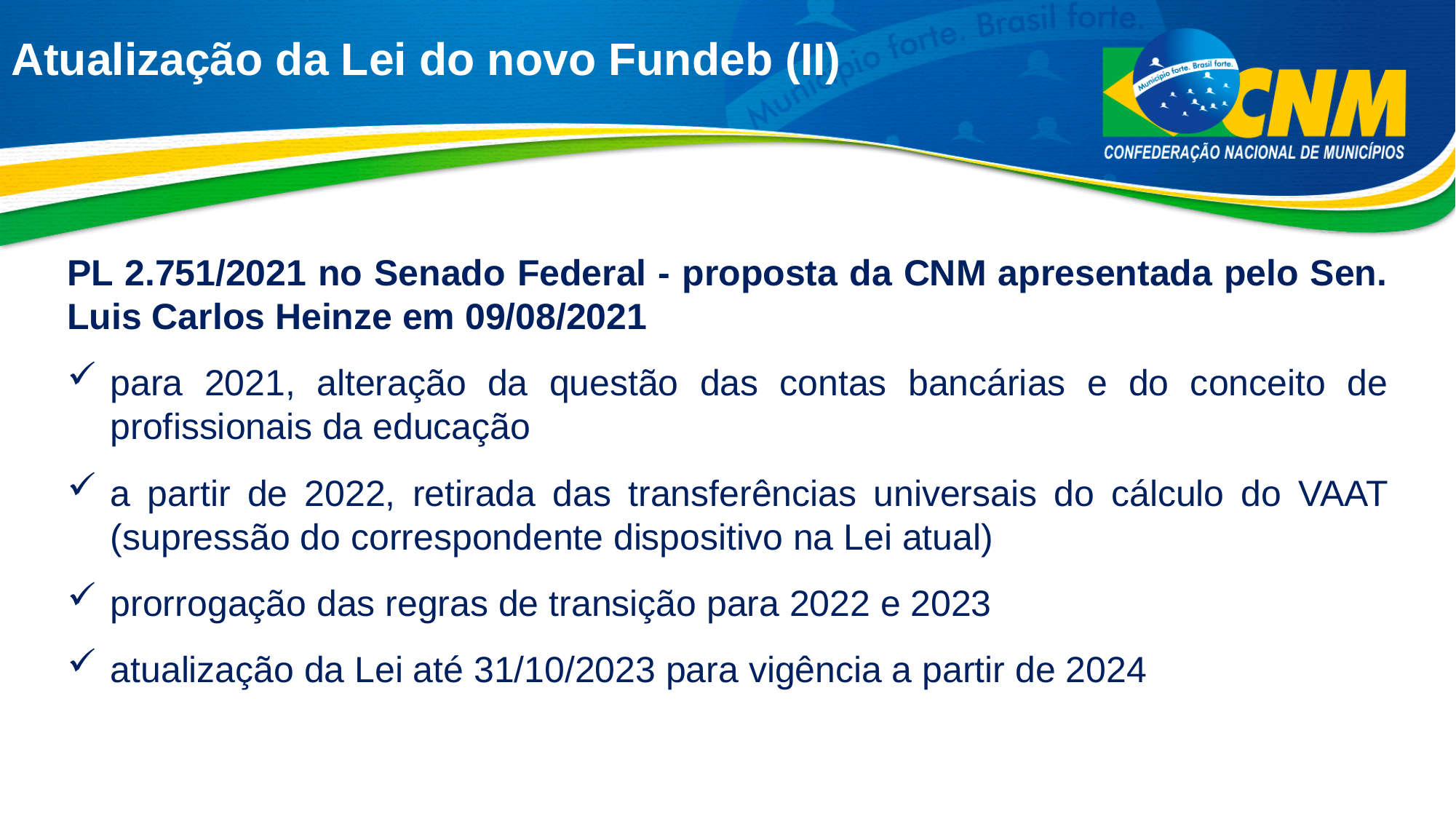

# Atualização da Lei do novo Fundeb (II)
PL 2.751/2021 no Senado Federal - proposta da CNM apresentada pelo Sen. Luis Carlos Heinze em 09/08/2021
para 2021, alteração da questão das contas bancárias e do conceito de profissionais da educação
a partir de 2022, retirada das transferências universais do cálculo do VAAT (supressão do correspondente dispositivo na Lei atual)
prorrogação das regras de transição para 2022 e 2023
atualização da Lei até 31/10/2023 para vigência a partir de 2024